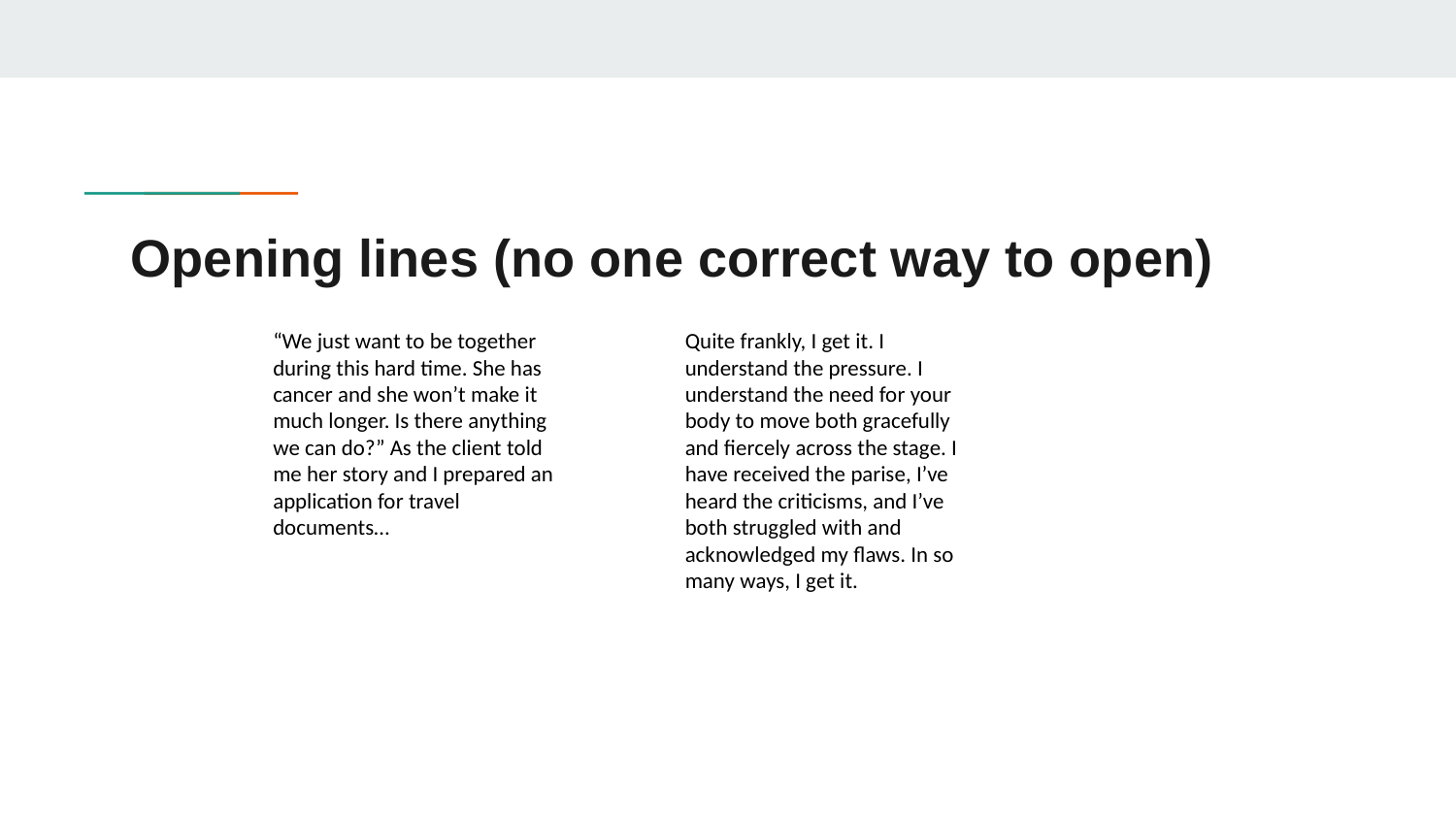

# Opening lines (no one correct way to open)
“We just want to be together during this hard time. She has cancer and she won’t make it much longer. Is there anything we can do?” As the client told me her story and I prepared an application for travel documents…
Quite frankly, I get it. I understand the pressure. I understand the need for your body to move both gracefully and fiercely across the stage. I have received the parise, I’ve heard the criticisms, and I’ve both struggled with and acknowledged my flaws. In so many ways, I get it.